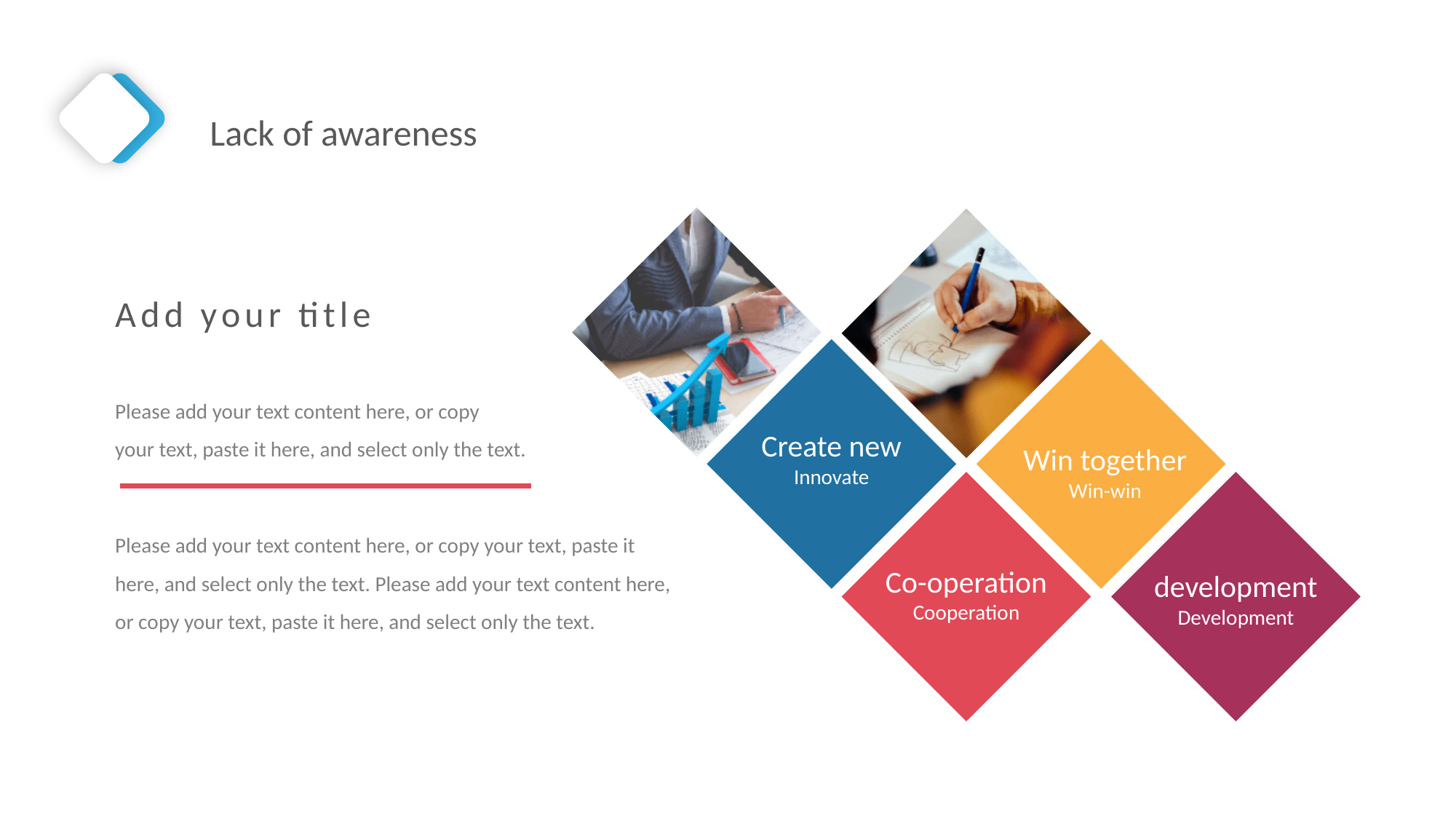

Lack of awareness

Add your title

Create new
Innovate

Win together
Win-win
Please add your text content here, or copy
your text, paste it here, and select only the text.

Co-operation
Cooperation

development
Development
Please add your text content here, or copy your text, paste it here, and select only the text. Please add your text content here, or copy your text, paste it here, and select only the text.